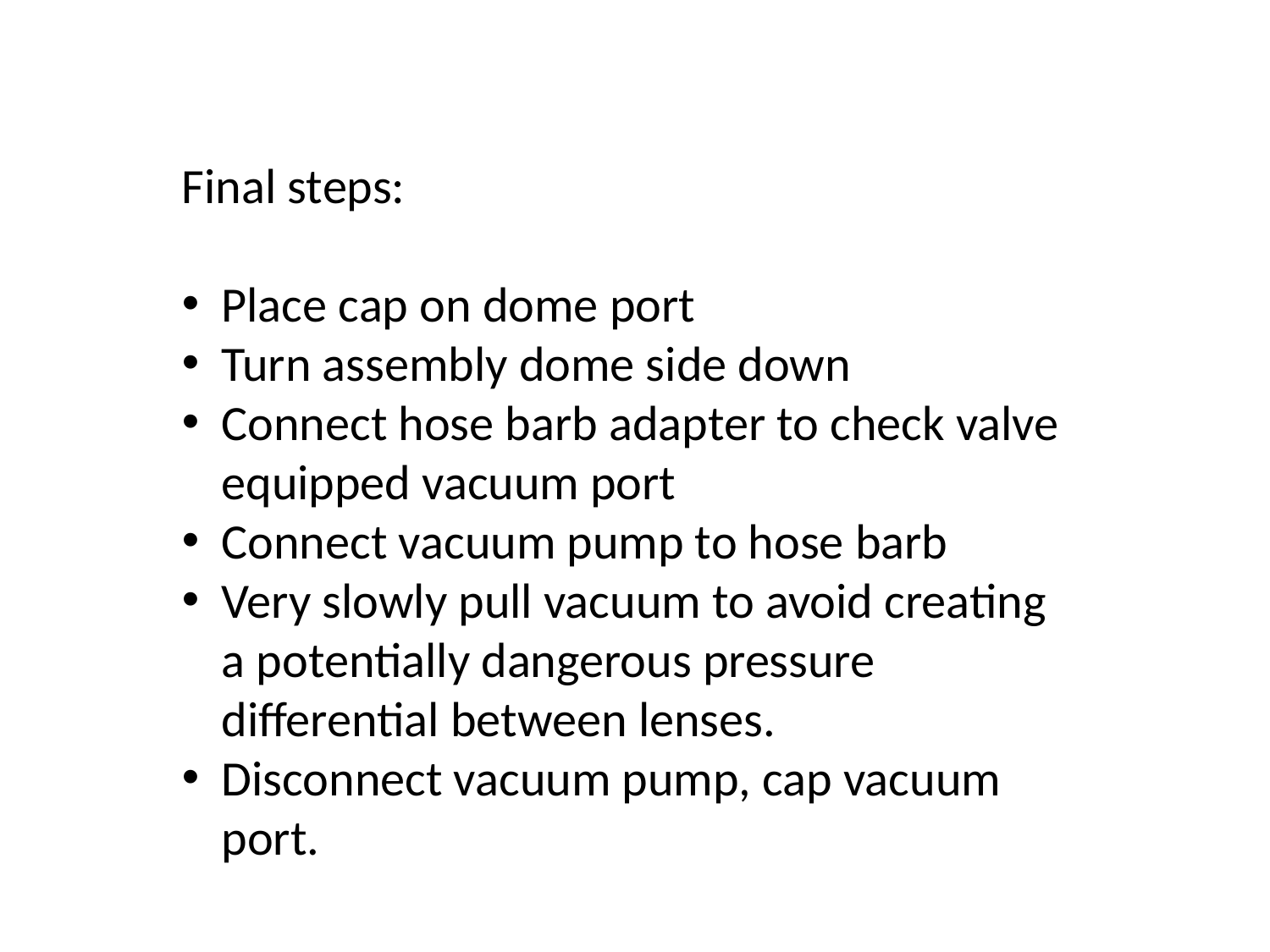

Final steps:

Place cap on dome port
Turn assembly dome side down
Connect hose barb adapter to check valve equipped vacuum port
Connect vacuum pump to hose barb
Very slowly pull vacuum to avoid creating a potentially dangerous pressure differential between lenses.
Disconnect vacuum pump, cap vacuum port.